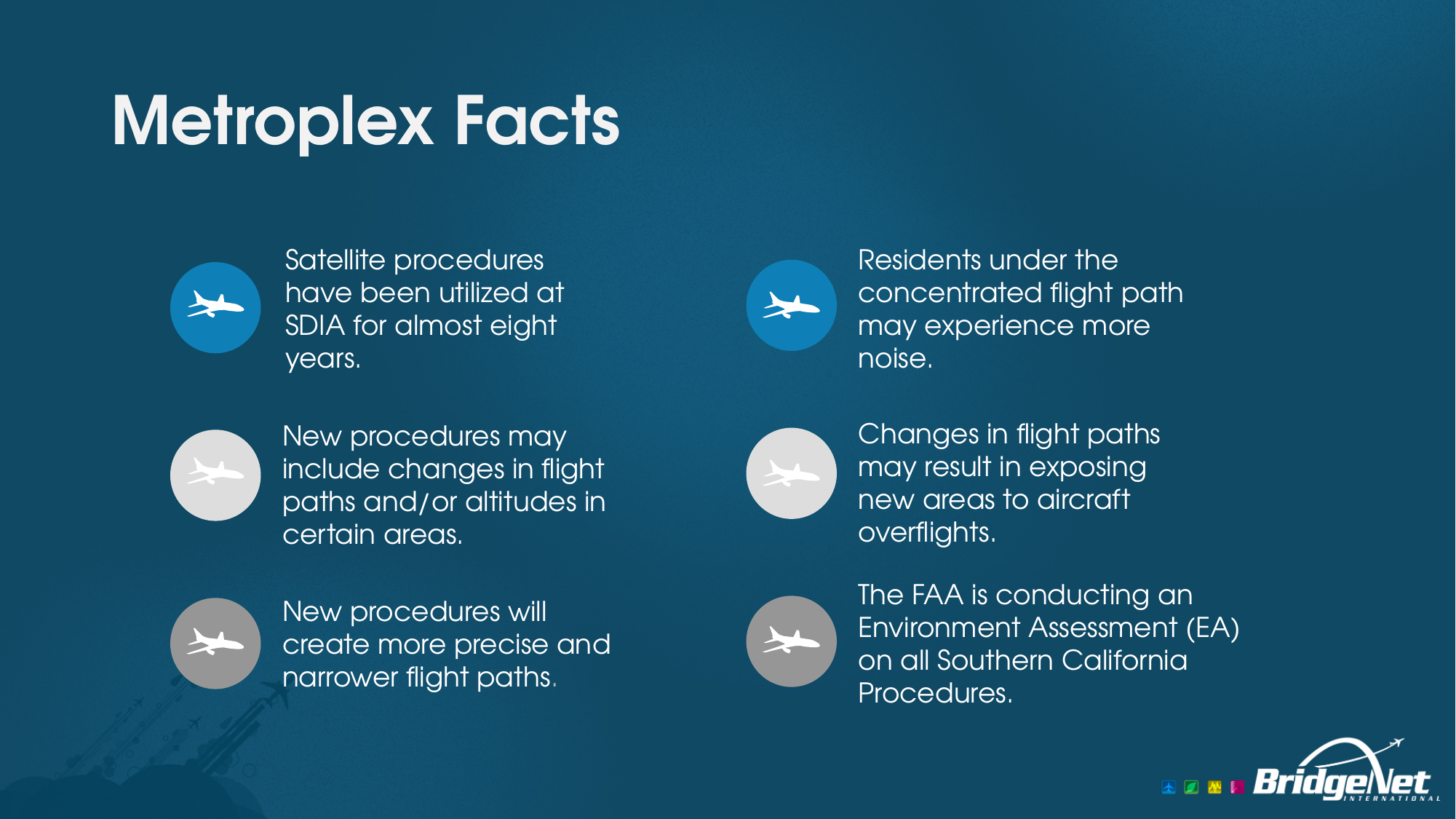

# Metroplex Facts
Satellite procedures have been utilized at SDIA for almost eight years.
Residents under the concentrated flight path may experience more noise.

Changes in flight paths may result in exposing new areas to aircraft overflights.
New procedures may include changes in flight paths and/or altitudes in certain areas.

The FAA is conducting an Environment Assessment (EA) on all Southern California Procedures.
New procedures will create more precise and narrower flight paths.